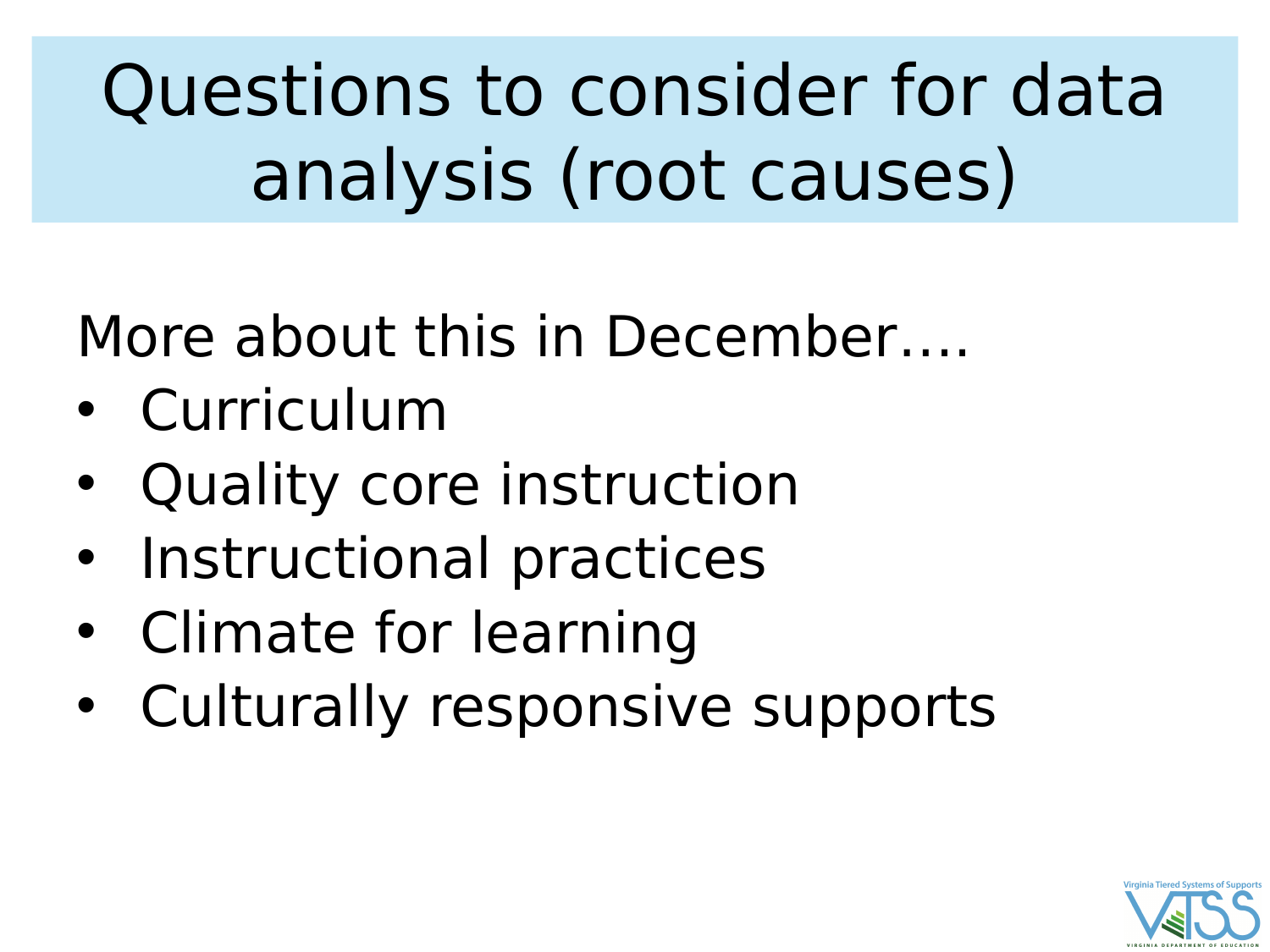

# Questions to consider for data analysis (root causes)
More about this in December….
Curriculum
Quality core instruction
Instructional practices
Climate for learning
Culturally responsive supports